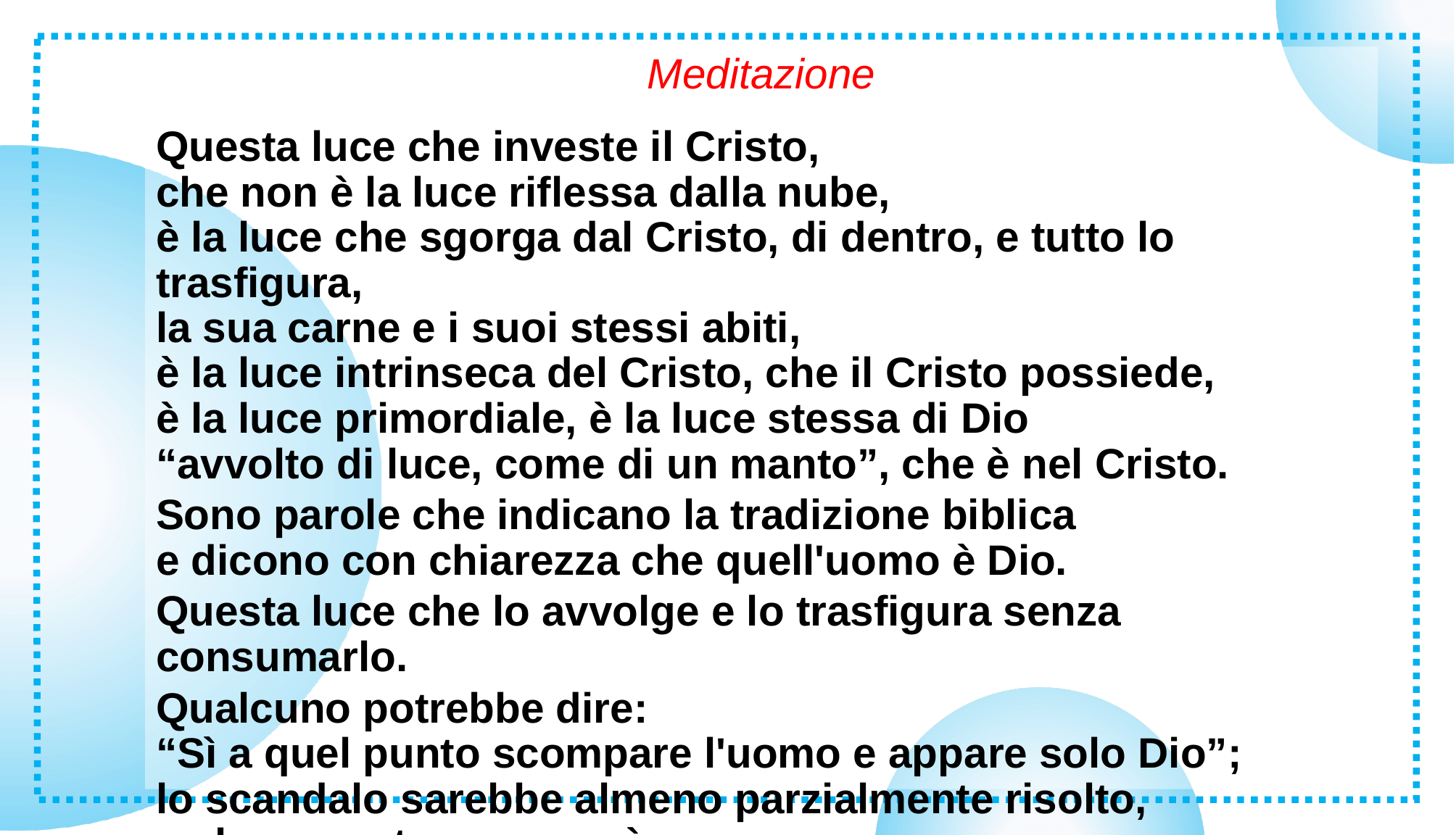

Meditazione
Questa luce che investe il Cristo,
che non è la luce riflessa dalla nube,
è la luce che sgorga dal Cristo, di dentro, e tutto lo trasfigura,
la sua carne e i suoi stessi abiti,
è la luce intrinseca del Cristo, che il Cristo possiede,
è la luce primordiale, è la luce stessa di Dio
“avvolto di luce, come di un manto”, che è nel Cristo.
Sono parole che indicano la tradizione biblica
e dicono con chiarezza che quell'uomo è Dio.
Questa luce che lo avvolge e lo trasfigura senza consumarlo.
Qualcuno potrebbe dire:
“Sì a quel punto scompare l'uomo e appare solo Dio”;
lo scandalo sarebbe almeno parzialmente risolto,
se le cose stessero così.